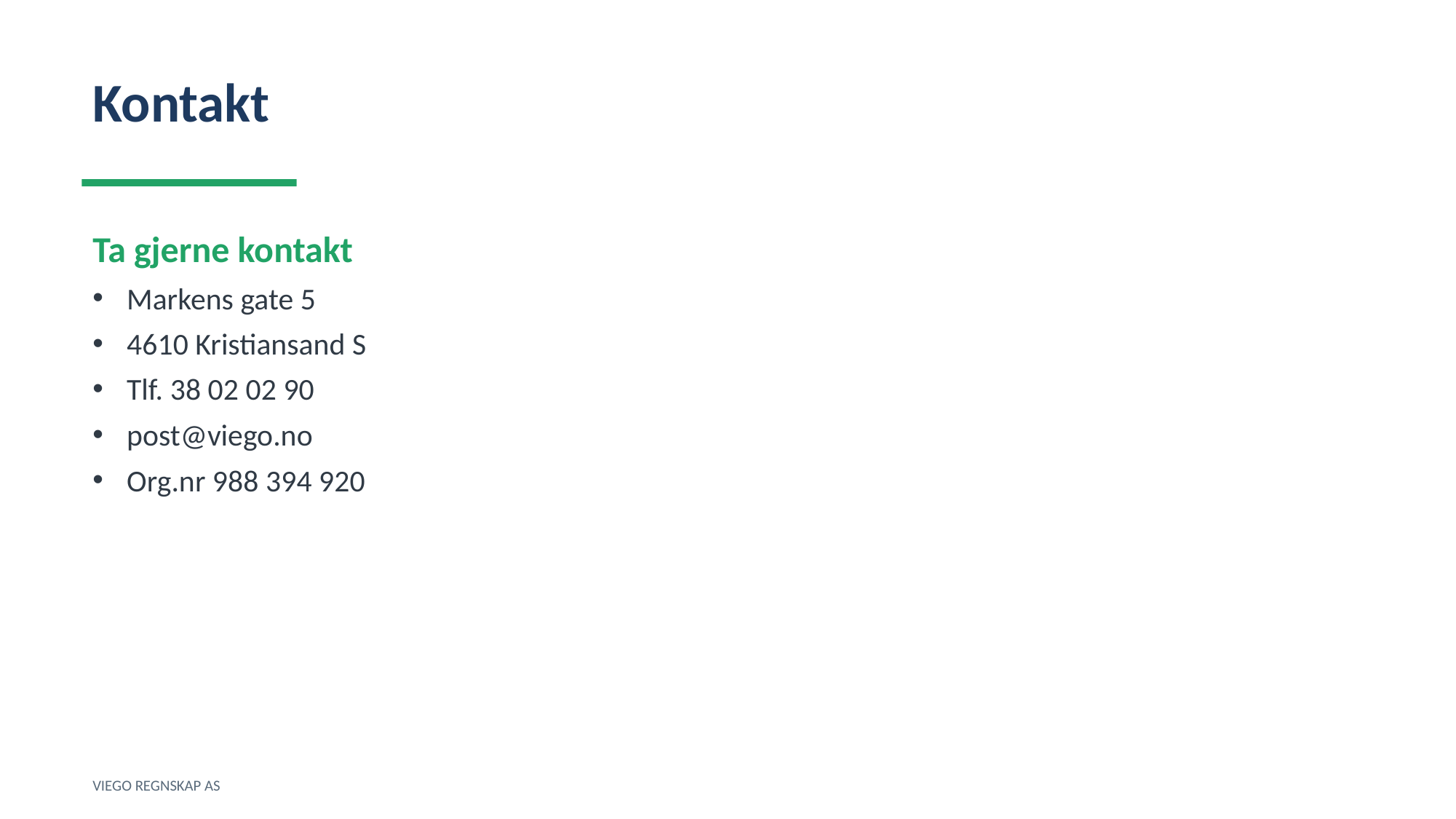

Kontakt

Ta gjerne kontakt
Markens gate 5
4610 Kristiansand S
Tlf. 38 02 02 90
post@viego.no
Org.nr 988 394 920
VIEGO REGNSKAP AS